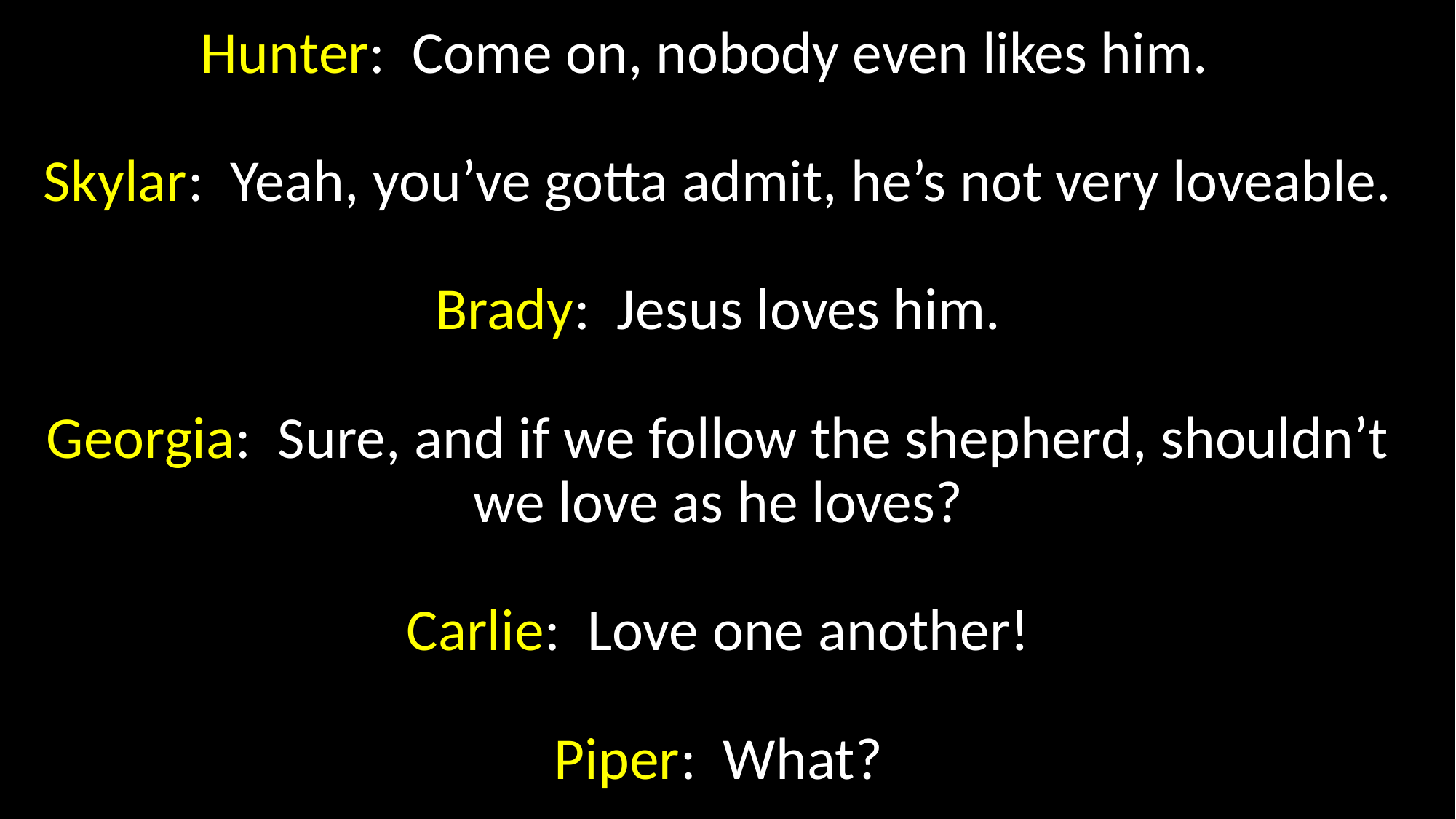

# Hunter:  Come on, nobody even likes him. Skylar:  Yeah, you’ve gotta admit, he’s not very loveable. Brady:  Jesus loves him. Georgia:  Sure, and if we follow the shepherd, shouldn’t we love as he loves? Carlie:  Love one another! Piper:  What?